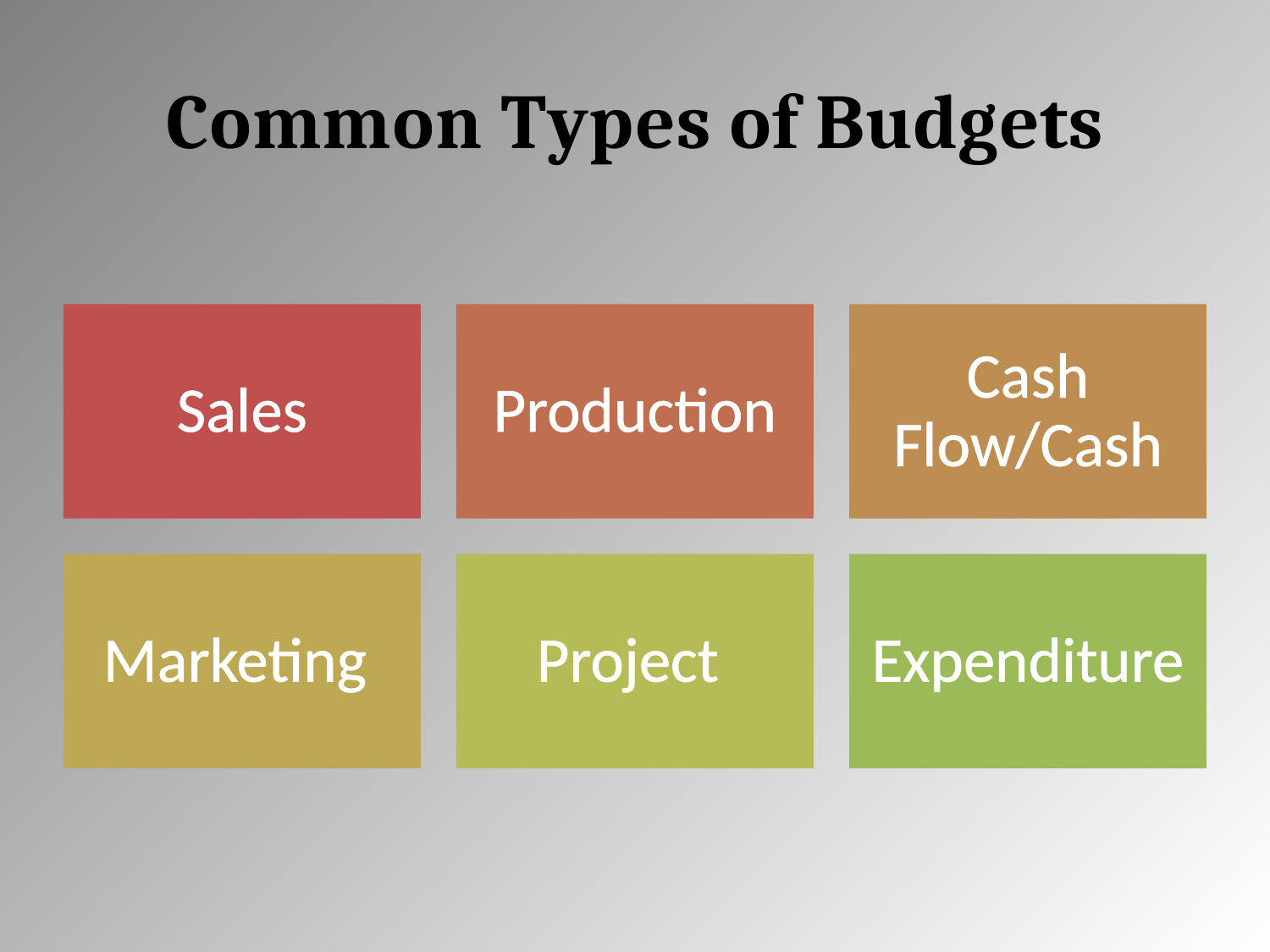

# Common Types of Budgets
Sales
Production
Cash Flow/Cash
Marketing
Project
Expenditure